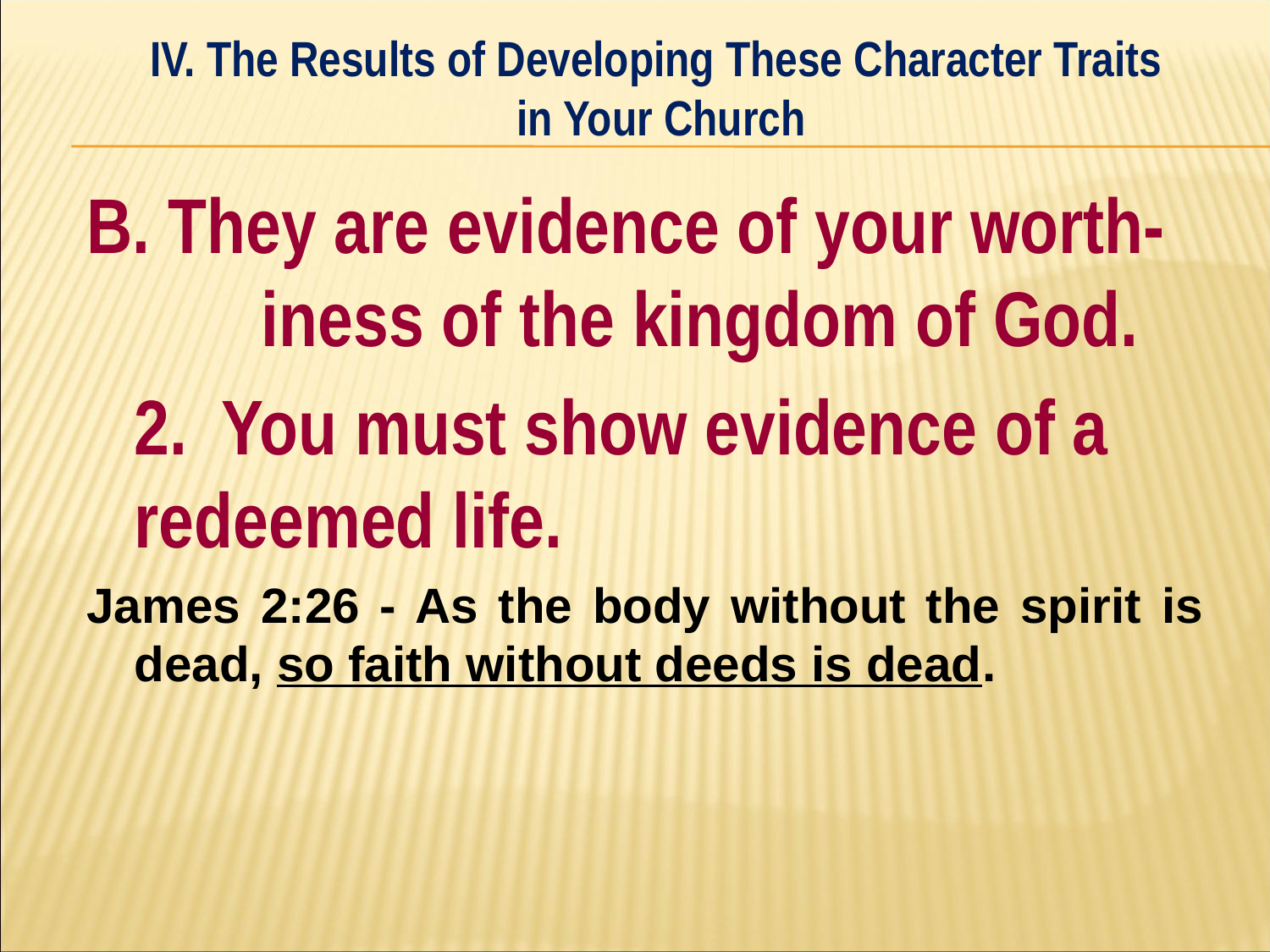

IV. The Results of Developing These Character Traits
in Your Church
#
B. They are evidence of your worth-	iness of the kingdom of God.
	2.  You must show evidence of a 	redeemed life.
James 2:26 - As the body without the spirit is dead, so faith without deeds is dead.